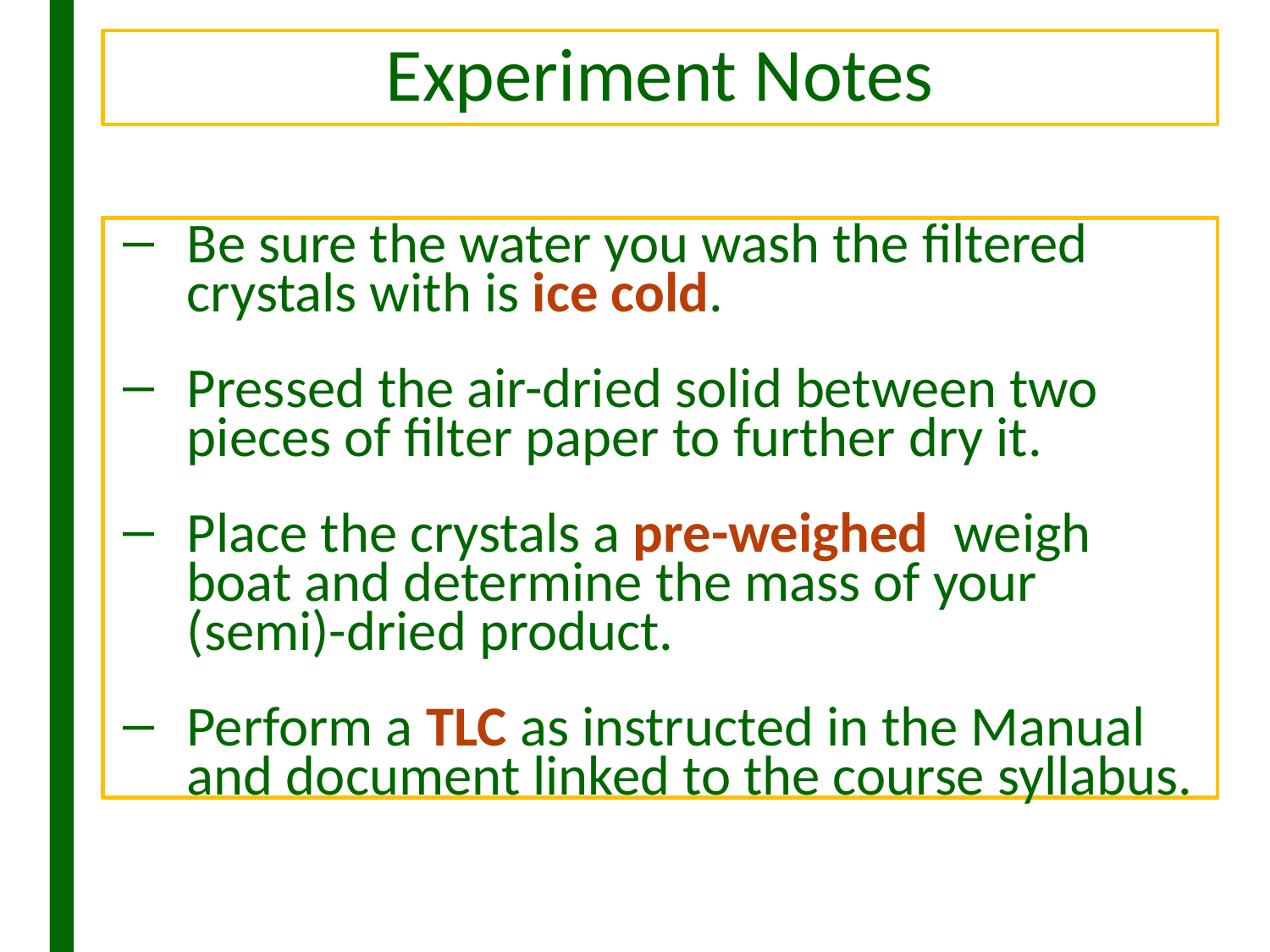

# Experiment Notes
Be sure the water you wash the filtered crystals with is ice cold.
Pressed the air-dried solid between two pieces of filter paper to further dry it.
Place the crystals a pre-weighed  weigh boat and determine the mass of your (semi)-dried product.
Perform a TLC as instructed in the Manual and document linked to the course syllabus.